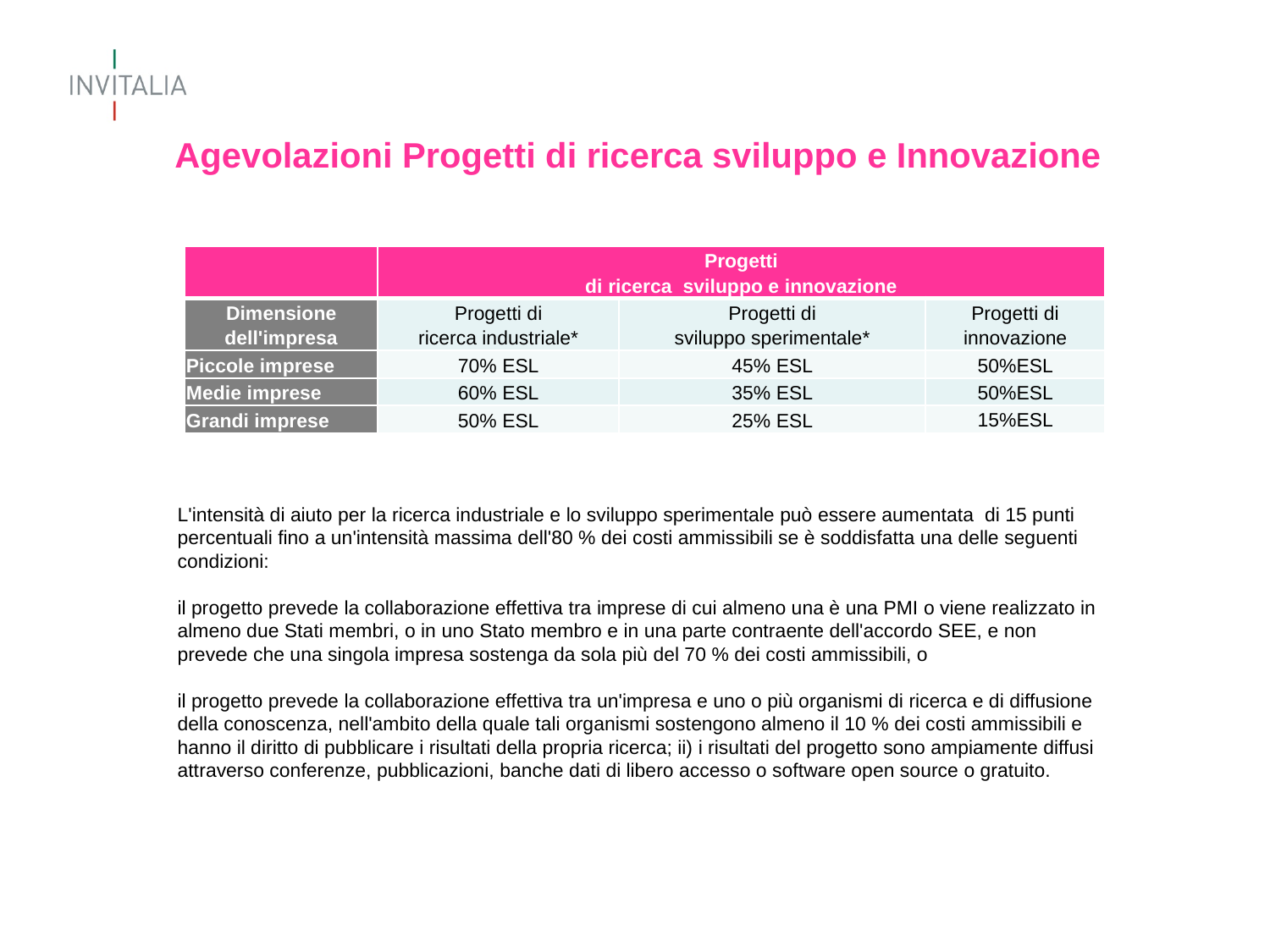

# Agevolazioni Progetti di ricerca sviluppo e Innovazione
|  | Progetti di ricerca sviluppo e innovazione |  |  |
| --- | --- | --- | --- |
| Dimensione dell'impresa | Progetti di ricerca industriale\* | Progetti di sviluppo sperimentale\* | Progetti di innovazione |
| Piccole imprese | 70% ESL | 45% ESL | 50%ESL |
| Medie imprese | 60% ESL | 35% ESL | 50%ESL |
| Grandi imprese | 50% ESL | 25% ESL | 15%ESL |
L'intensità di aiuto per la ricerca industriale e lo sviluppo sperimentale può essere aumentata  di 15 punti percentuali fino a un'intensità massima dell'80 % dei costi ammissibili se è soddisfatta una delle seguenti condizioni:

il progetto prevede la collaborazione effettiva tra imprese di cui almeno una è una PMI o viene realizzato in almeno due Stati membri, o in uno Stato membro e in una parte contraente dell'accordo SEE, e non prevede che una singola impresa sostenga da sola più del 70 % dei costi ammissibili, o

il progetto prevede la collaborazione effettiva tra un'impresa e uno o più organismi di ricerca e di diffusione della conoscenza, nell'ambito della quale tali organismi sostengono almeno il 10 % dei costi ammissibili e hanno il diritto di pubblicare i risultati della propria ricerca; ii) i risultati del progetto sono ampiamente diffusi attraverso conferenze, pubblicazioni, banche dati di libero accesso o software open source o gratuito.